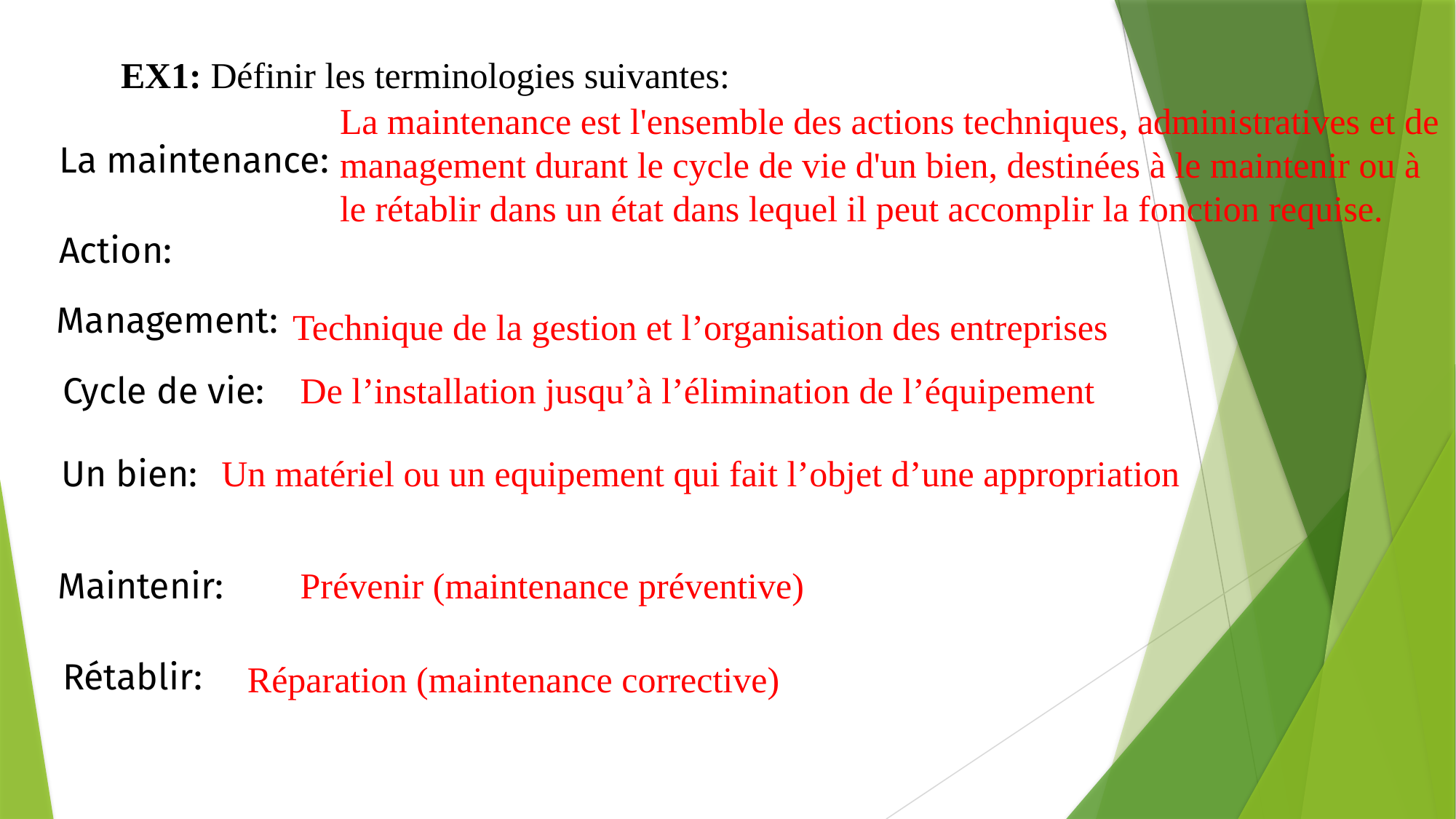

EX1: Définir les terminologies suivantes:
La maintenance est l'ensemble des actions techniques, administratives et de management durant le cycle de vie d'un bien, destinées à le maintenir ou à le rétablir dans un état dans lequel il peut accomplir la fonction requise.
La maintenance:
Action:
Management:
Technique de la gestion et l’organisation des entreprises
Cycle de vie:
De l’installation jusqu’à l’élimination de l’équipement
Un matériel ou un equipement qui fait l’objet d’une appropriation
Un bien:
Maintenir:
Prévenir (maintenance préventive)
Rétablir:
Réparation (maintenance corrective)